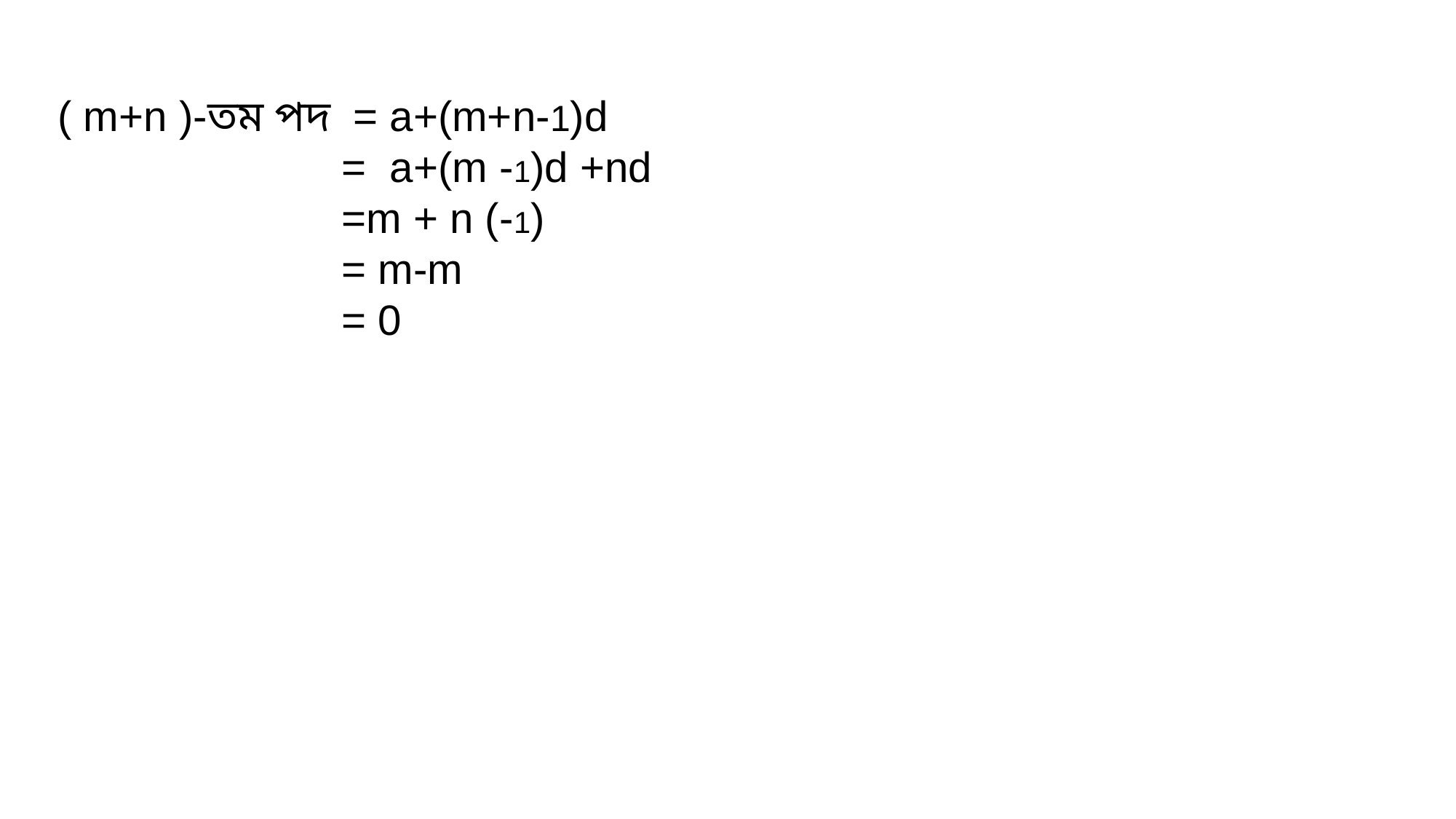

( m+n )-তম পদ  = a+(m+n-1)d
                        =  a+(m -1)d +nd
                        =m + n (-1)
                        = m-m
                        = 0